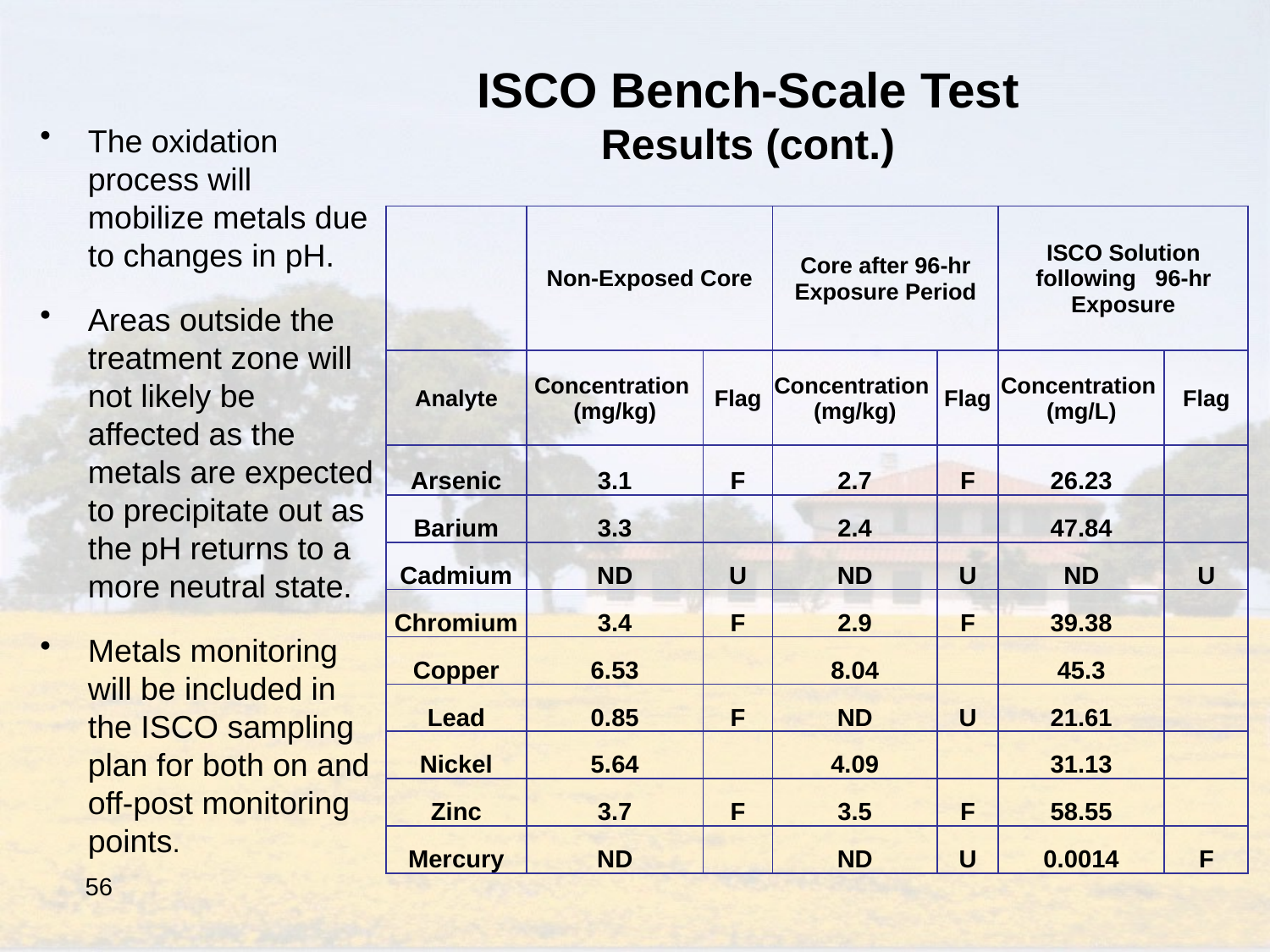

# ISCO Bench-Scale Test Results (cont.)
The oxidation process will mobilize metals due to changes in pH.
Areas outside the treatment zone will not likely be affected as the metals are expected to precipitate out as the pH returns to a more neutral state.
Metals monitoring will be included in the ISCO sampling plan for both on and off-post monitoring points.
|  | Non-Exposed Core |  | Core after 96-hr Exposure Period |  | ISCO Solution following 96-hr Exposure |  |
| --- | --- | --- | --- | --- | --- | --- |
| Analyte | Concentration (mg/kg) | Flag | Concentration (mg/kg) | Flag | Concentration (mg/L) | Flag |
| Arsenic | 3.1 | F | 2.7 | F | 26.23 |  |
| Barium | 3.3 |  | 2.4 |  | 47.84 |  |
| Cadmium | ND | U | ND | U | ND | U |
| Chromium | 3.4 | F | 2.9 | F | 39.38 |  |
| Copper | 6.53 |  | 8.04 |  | 45.3 |  |
| Lead | 0.85 | F | ND | U | 21.61 |  |
| Nickel | 5.64 |  | 4.09 |  | 31.13 |  |
| Zinc | 3.7 | F | 3.5 | F | 58.55 |  |
| Mercury | ND |  | ND | U | 0.0014 | F |
56